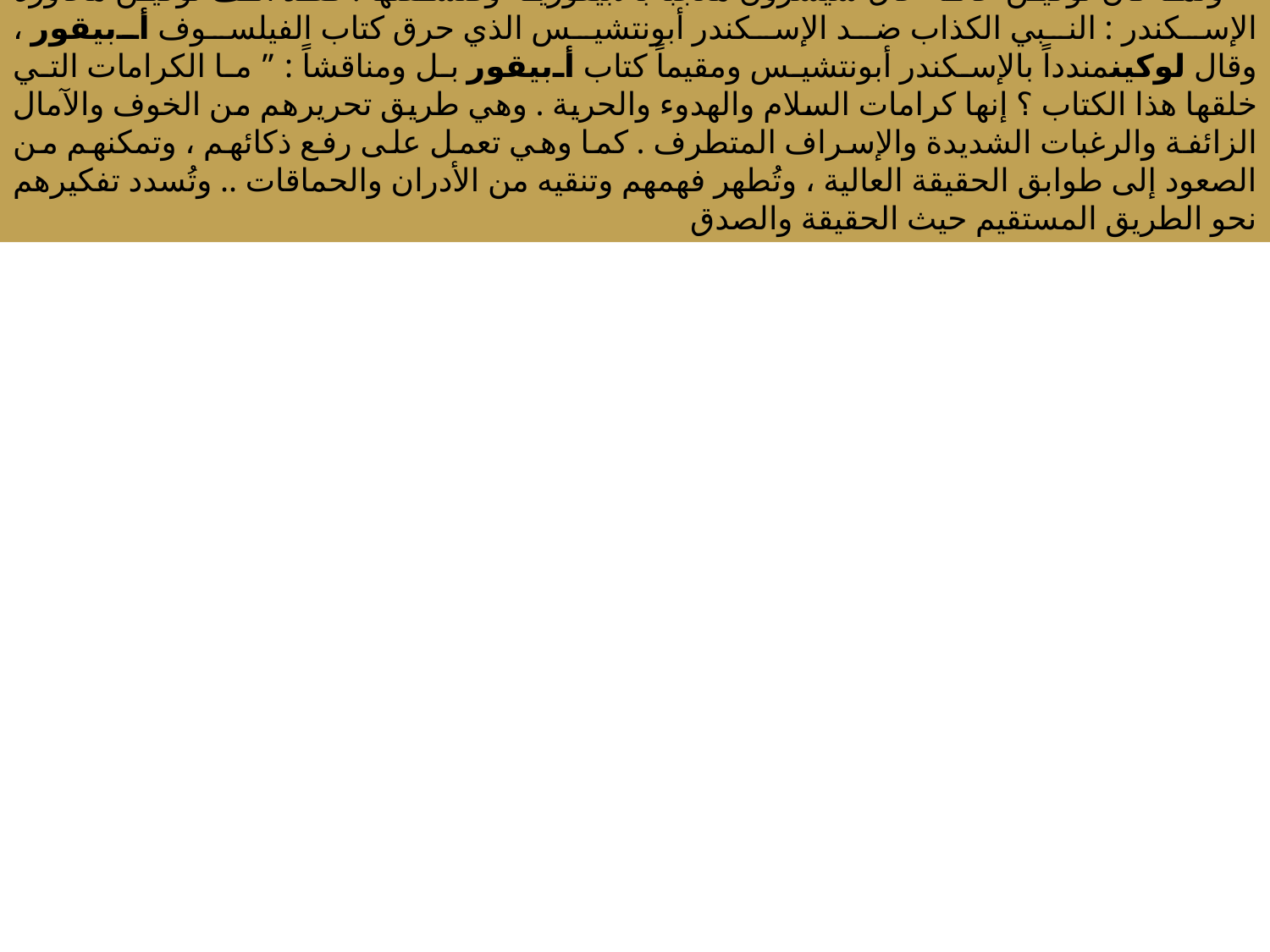

ولما كان لوكين حاله حال شيشرون معجباً بالأبيقورية وفلسفتها . فقد ألف لوكين محاورة الإسكندر : النبي الكذاب ضد الإسكندر أبونتشيس الذي حرق كتاب الفيلسوف أبيقور ، وقال لوكينمندداً بالإسكندر أبونتشيس ومقيماً كتاب أبيقور بل ومناقشاً : ” ما الكرامات التي خلقها هذا الكتاب ؟ إنها كرامات السلام والهدوء والحرية . وهي طريق تحريرهم من الخوف والآمال الزائفة والرغبات الشديدة والإسراف المتطرف . كما وهي تعمل على رفع ذكائهم ، وتمكنهم من الصعود إلى طوابق الحقيقة العالية ، وتُطهر فهمهم وتنقيه من الأدران والحماقات .. وتُسدد تفكيرهم نحو الطريق المستقيم حيث الحقيقة والصدق